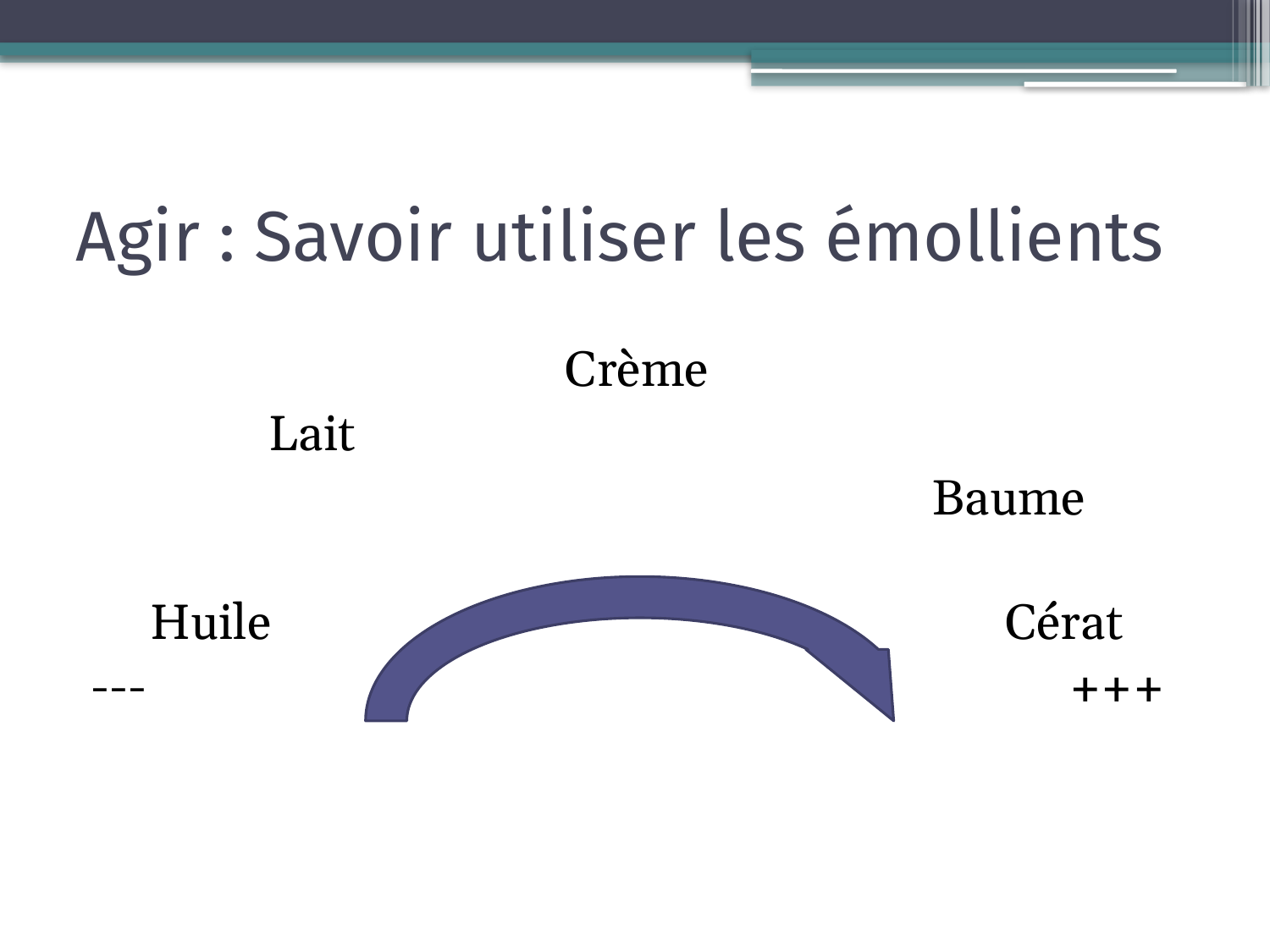

# Agir : Savoir utiliser les émollients

                                        Crème
               Lait
                                                                       Baume
     Huile                                                              Cérat
---                                                                              +++